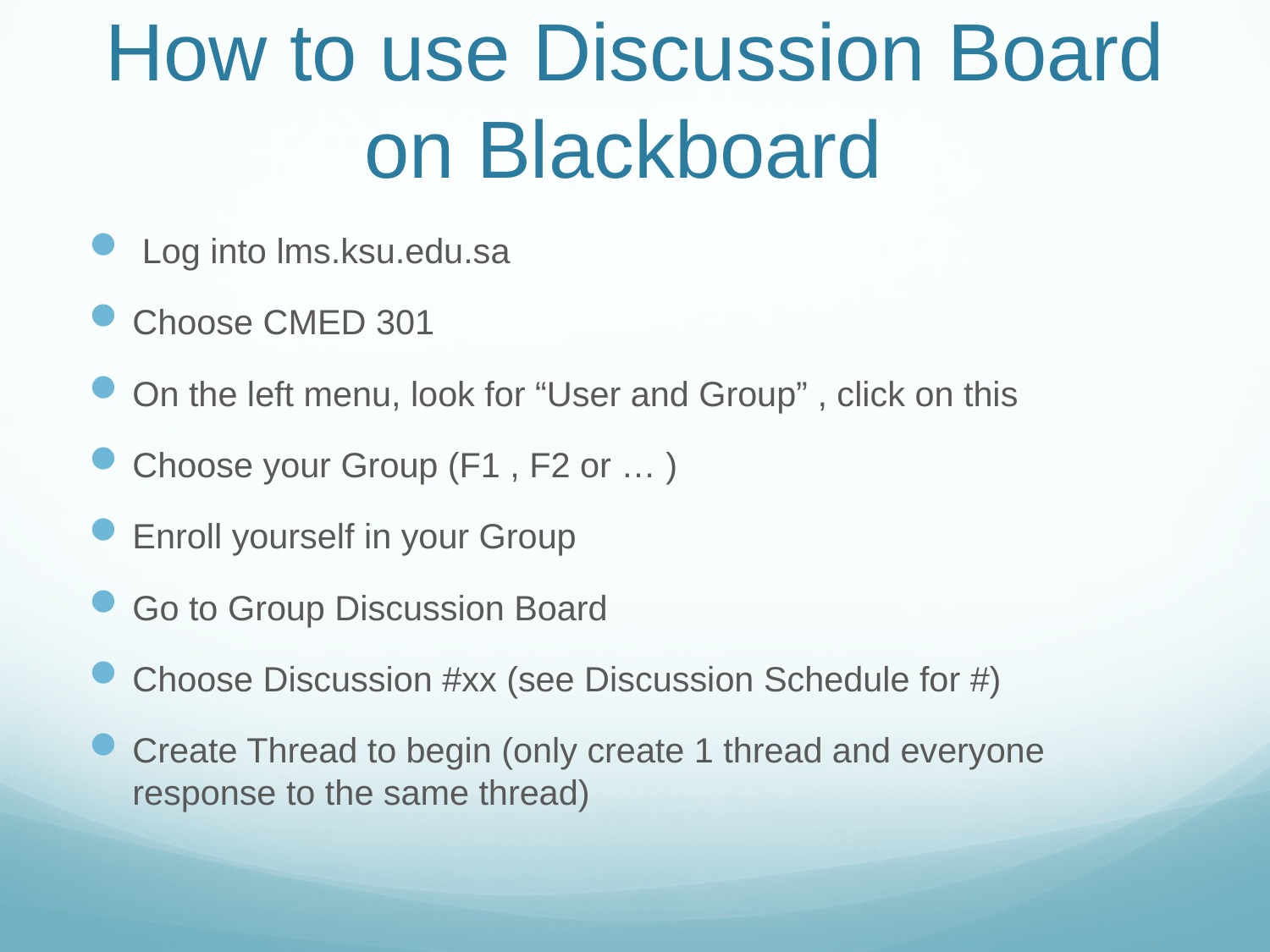

# How to use Discussion Board on Blackboard
 Log into lms.ksu.edu.sa
Choose CMED 301
On the left menu, look for “User and Group” , click on this
Choose your Group (F1 , F2 or … )
Enroll yourself in your Group
Go to Group Discussion Board
Choose Discussion #xx (see Discussion Schedule for #)
Create Thread to begin (only create 1 thread and everyone response to the same thread)